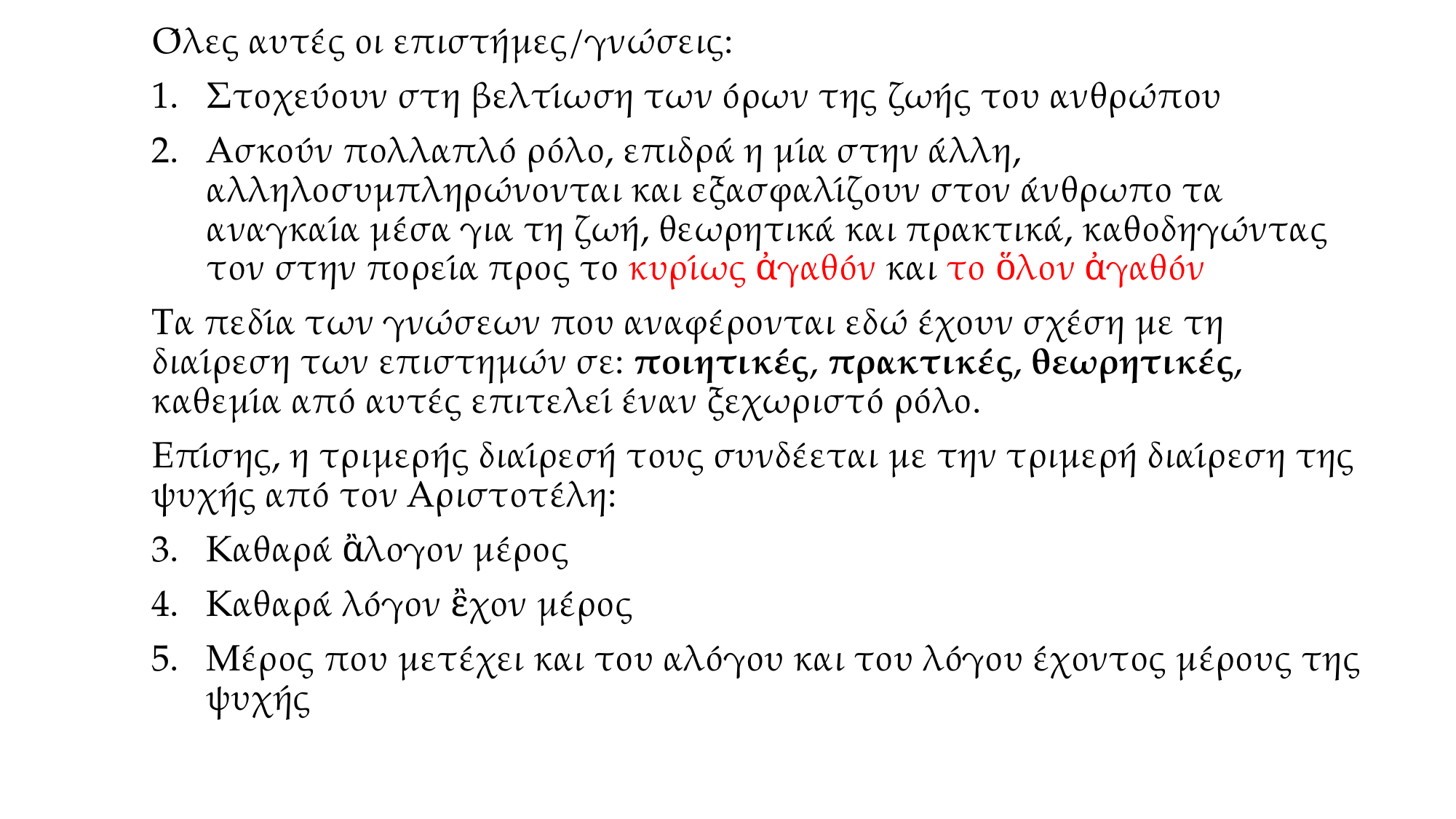

Όλες αυτές οι επιστήμες/γνώσεις:
Στοχεύουν στη βελτίωση των όρων της ζωής του ανθρώπου
Ασκούν πολλαπλό ρόλο, επιδρά η μία στην άλλη, αλληλοσυμπληρώνονται και εξασφαλίζουν στον άνθρωπο τα αναγκαία μέσα για τη ζωή, θεωρητικά και πρακτικά, καθοδηγώντας τον στην πορεία προς το κυρίως ἀγαθόν και το ὅλον ἀγαθόν
Τα πεδία των γνώσεων που αναφέρονται εδώ έχουν σχέση με τη διαίρεση των επιστημών σε: ποιητικές, πρακτικές, θεωρητικές, καθεμία από αυτές επιτελεί έναν ξεχωριστό ρόλο.
Επίσης, η τριμερής διαίρεσή τους συνδέεται με την τριμερή διαίρεση της ψυχής από τον Αριστοτέλη:
Καθαρά ἂλογον μέρος
Καθαρά λόγον ἒχον μέρος
Μέρος που μετέχει και του αλόγου και του λόγου έχοντος μέρους της ψυχής